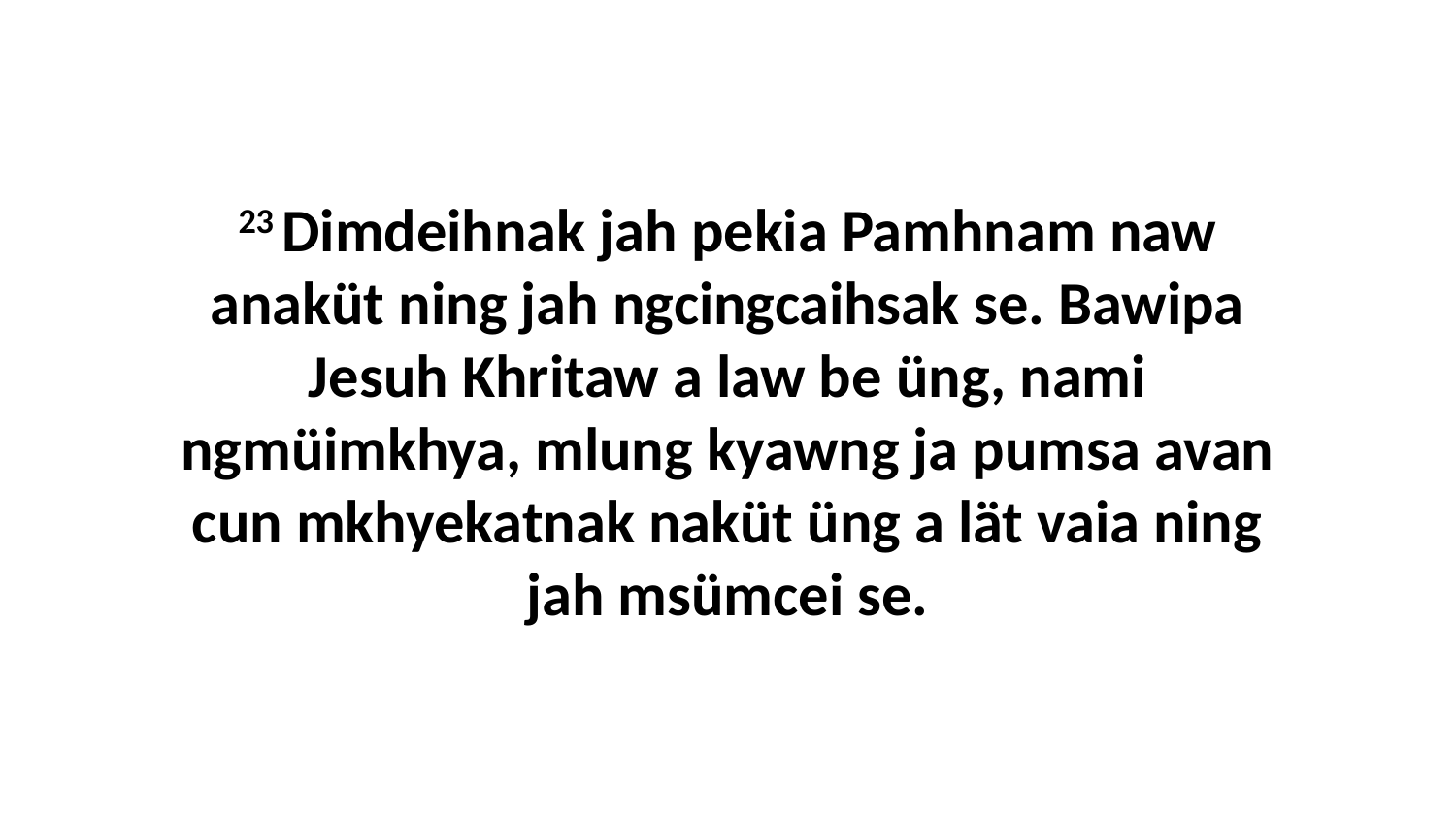

23 Dimdeihnak jah pekia Pamhnam naw anaküt ning jah ngcingcaihsak se. Bawipa Jesuh Khritaw a law be üng, nami ngmüimkhya, mlung kyawng ja pumsa avan cun mkhyekatnak naküt üng a lät vaia ning jah msümcei se.